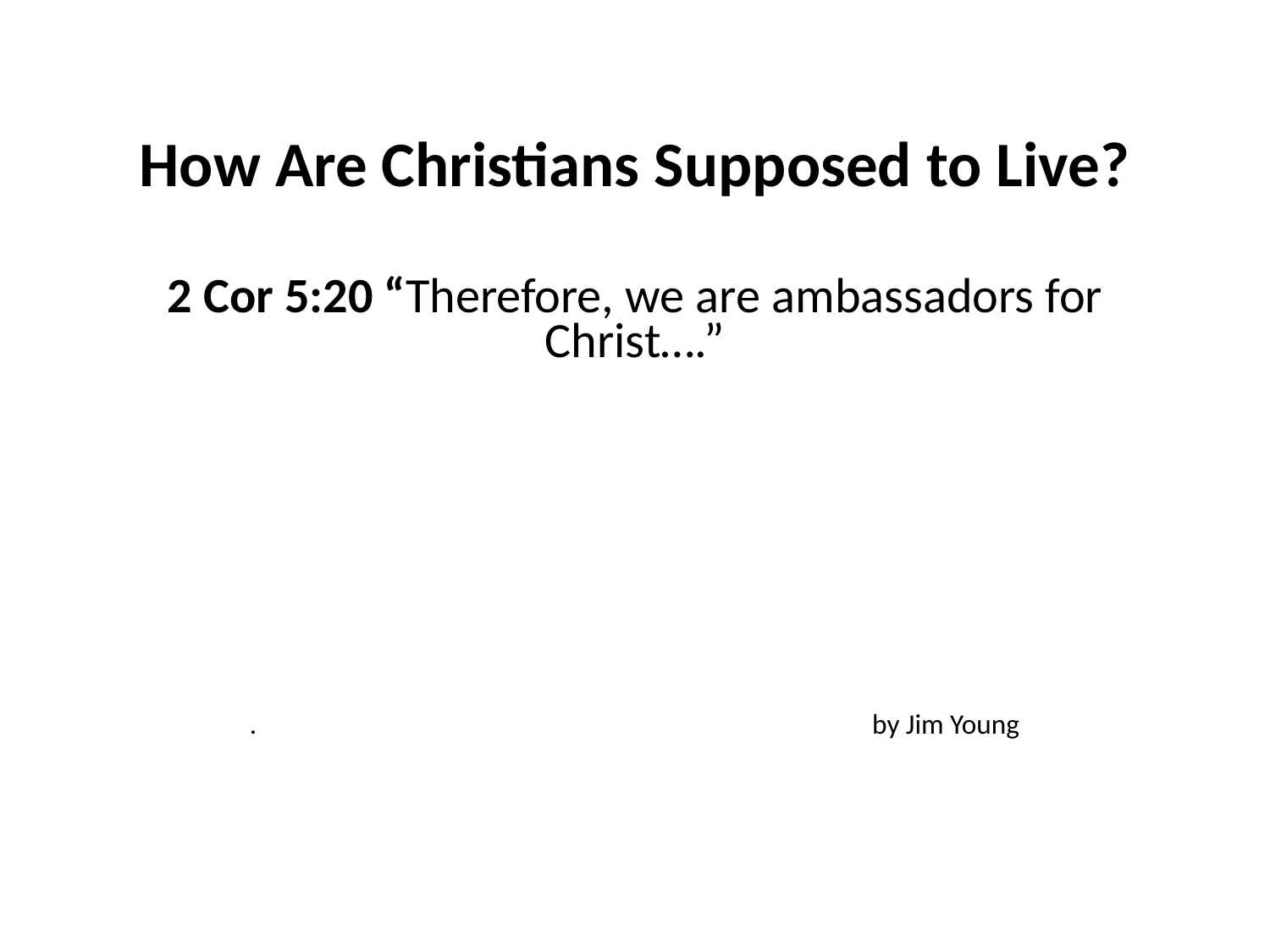

#

How Are Christians Supposed to Live?

2 Cor 5:20 “Therefore, we are ambassadors for Christ….”

.                                                                                                 by Jim Young